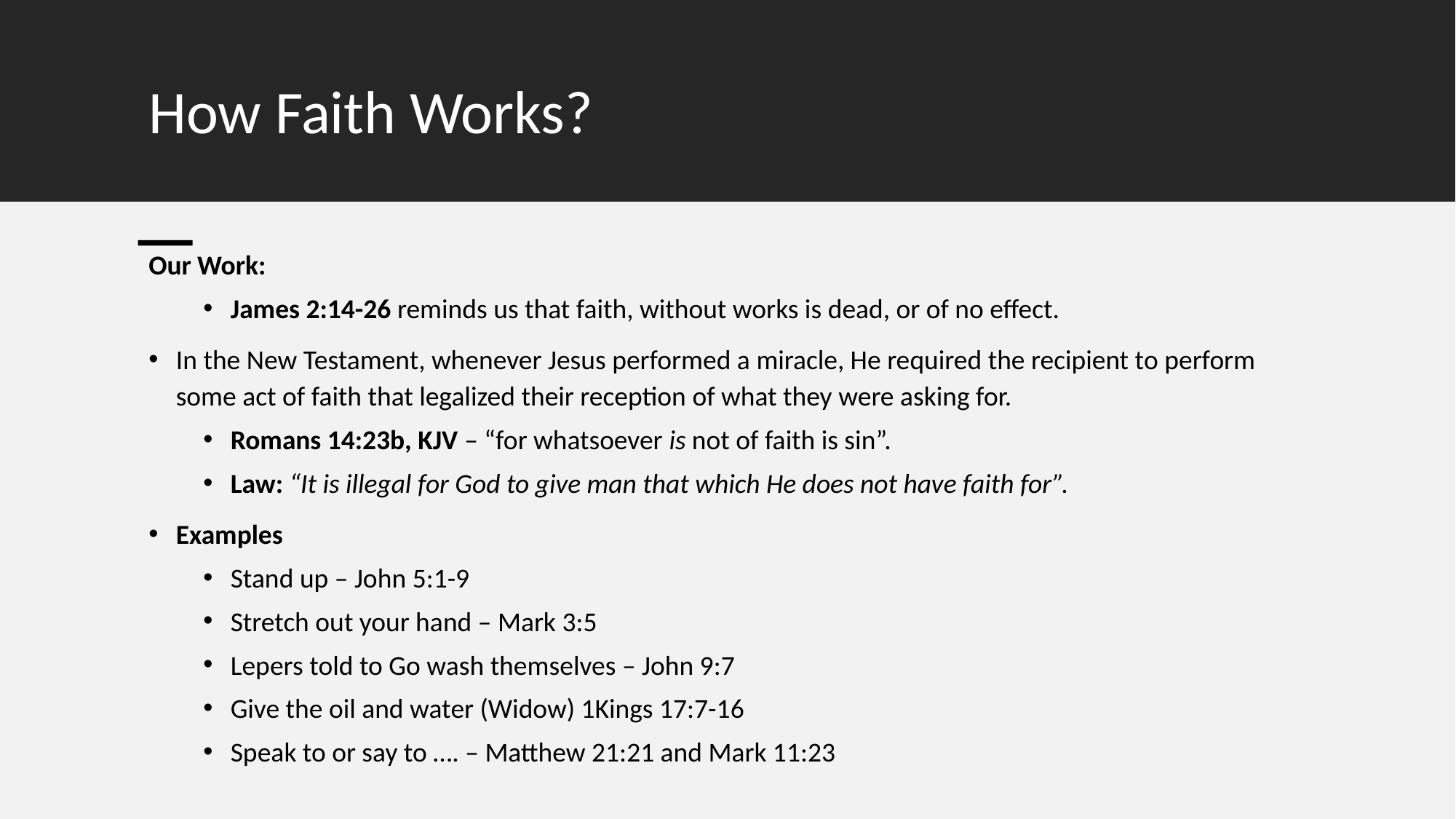

# How Faith Works?

Our Work:
James 2:14-26 reminds us that faith, without works is dead, or of no effect.
In the New Testament, whenever Jesus performed a miracle, He required the recipient to perform some act of faith that legalized their reception of what they were asking for.
Romans 14:23b, KJV – “for whatsoever is not of faith is sin”.
Law: “It is illegal for God to give man that which He does not have faith for”.
Examples
Stand up – John 5:1-9
Stretch out your hand – Mark 3:5
Lepers told to Go wash themselves – John 9:7
Give the oil and water (Widow) 1Kings 17:7-16
Speak to or say to …. – Matthew 21:21 and Mark 11:23

40